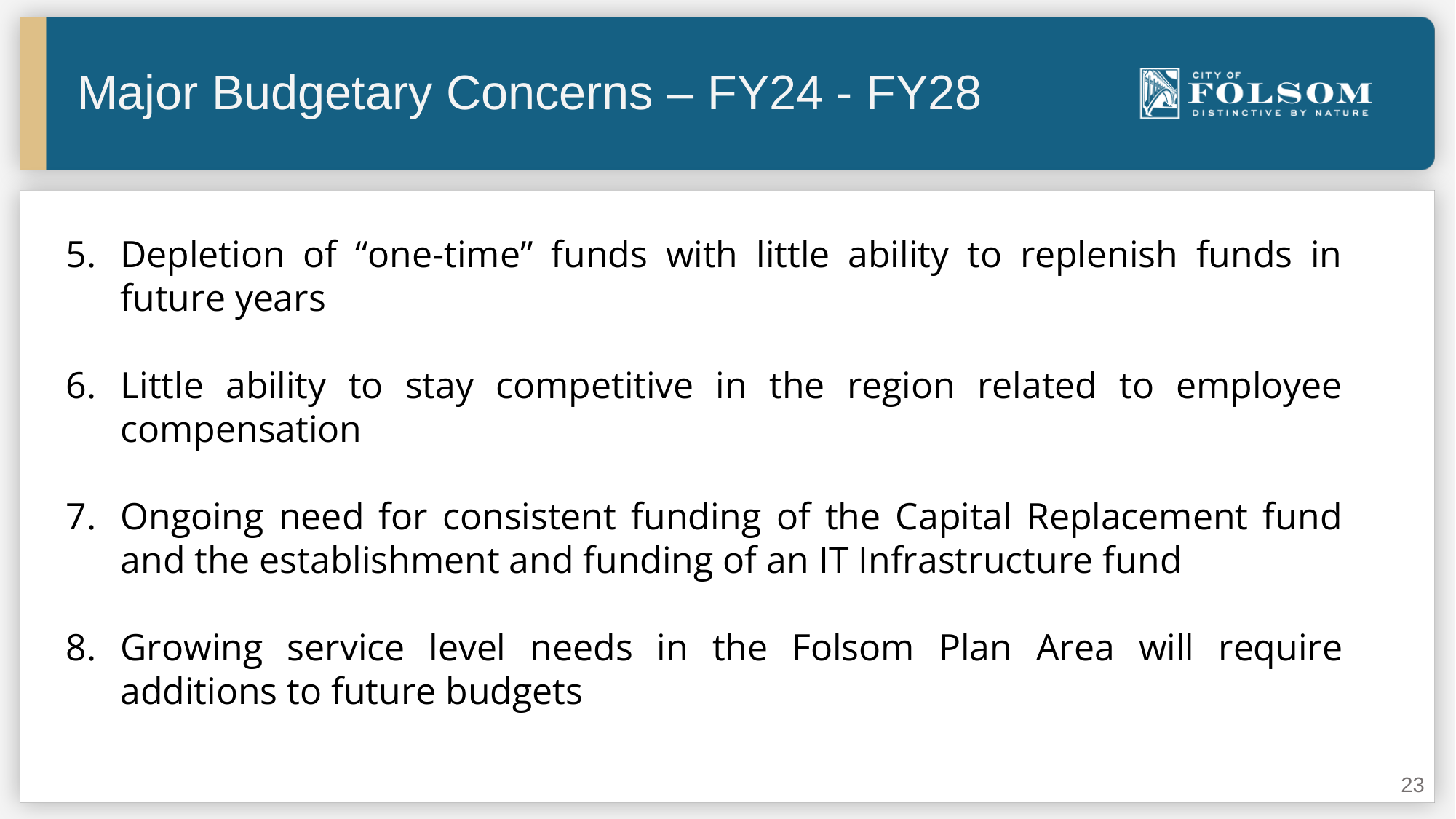

Major Budgetary Concerns – FY24 - FY28
Depletion of “one-time” funds with little ability to replenish funds in future years

Little ability to stay competitive in the region related to employee compensation

Ongoing need for consistent funding of the Capital Replacement fund and the establishment and funding of an IT Infrastructure fund

Growing service level needs in the Folsom Plan Area will require additions to future budgets